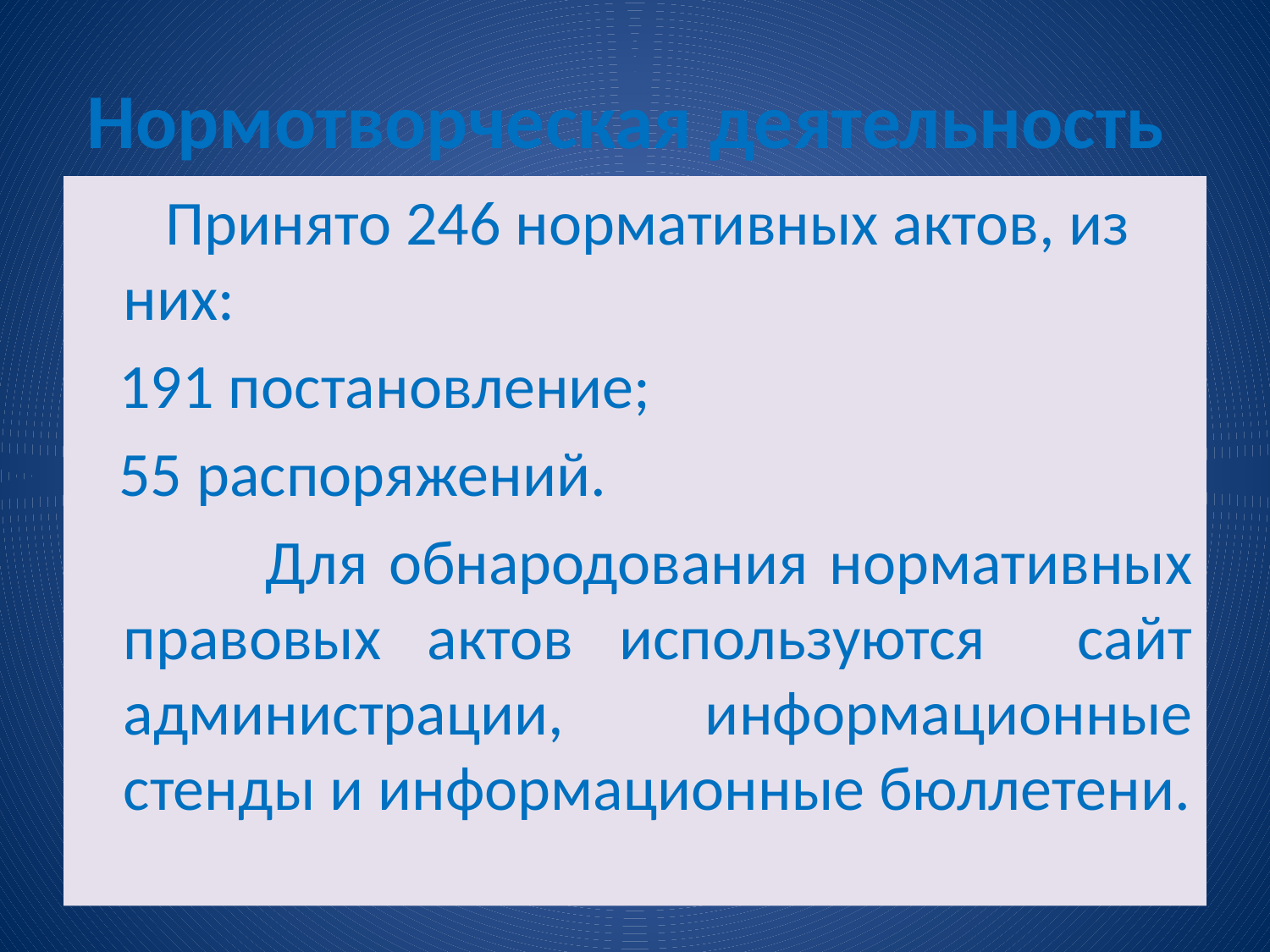

# Нормотворческая деятельность
       Принято 246 нормативных актов, из них:
   191 постановление;
   55 распоряжений.
         Для обнародования нормативных правовых актов используются  сайт администрации, информационные стенды и информационные бюллетени.